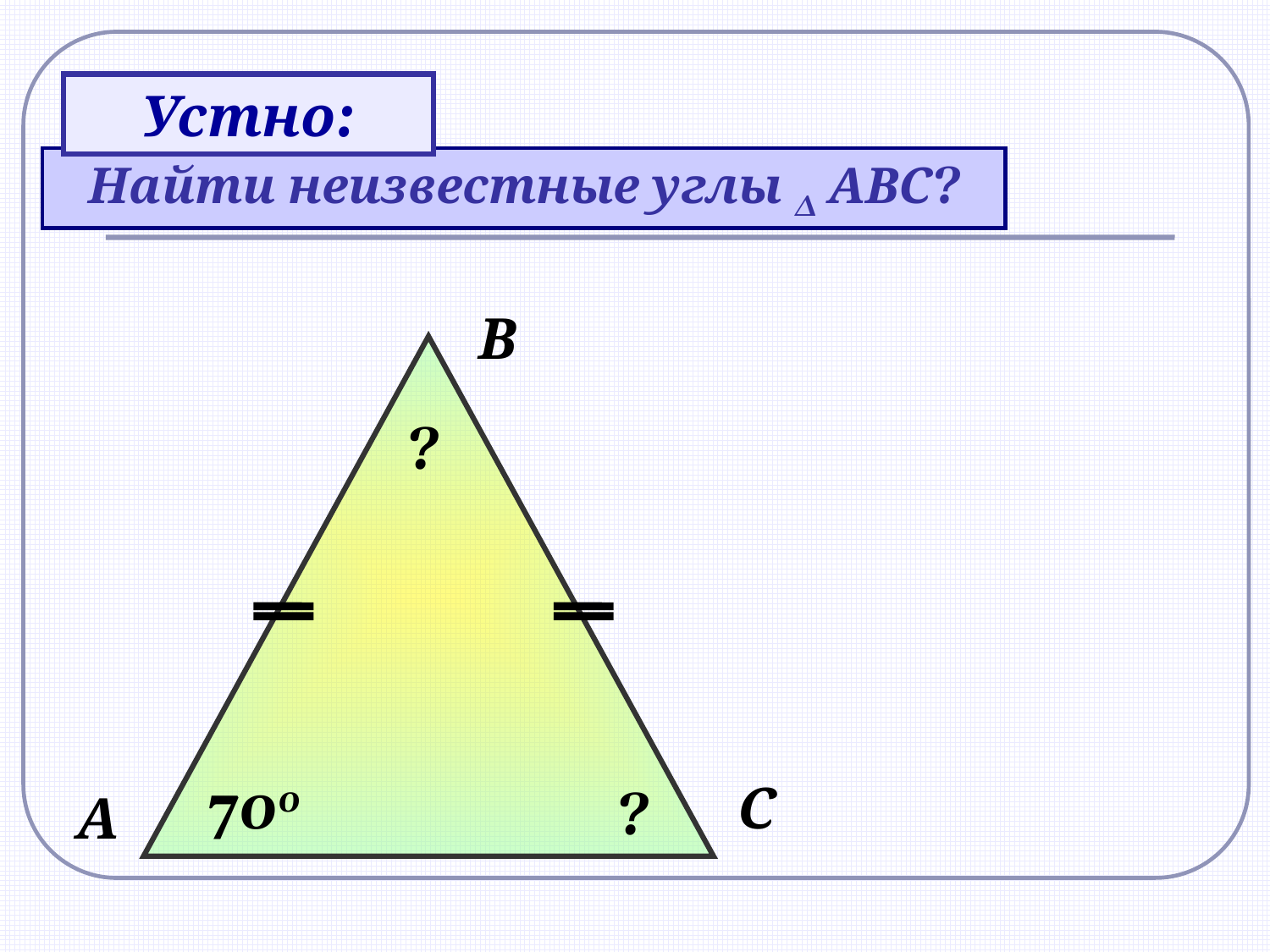

Устно:
Найти неизвестные углы Δ АВС?
В

?

700
С
?
А